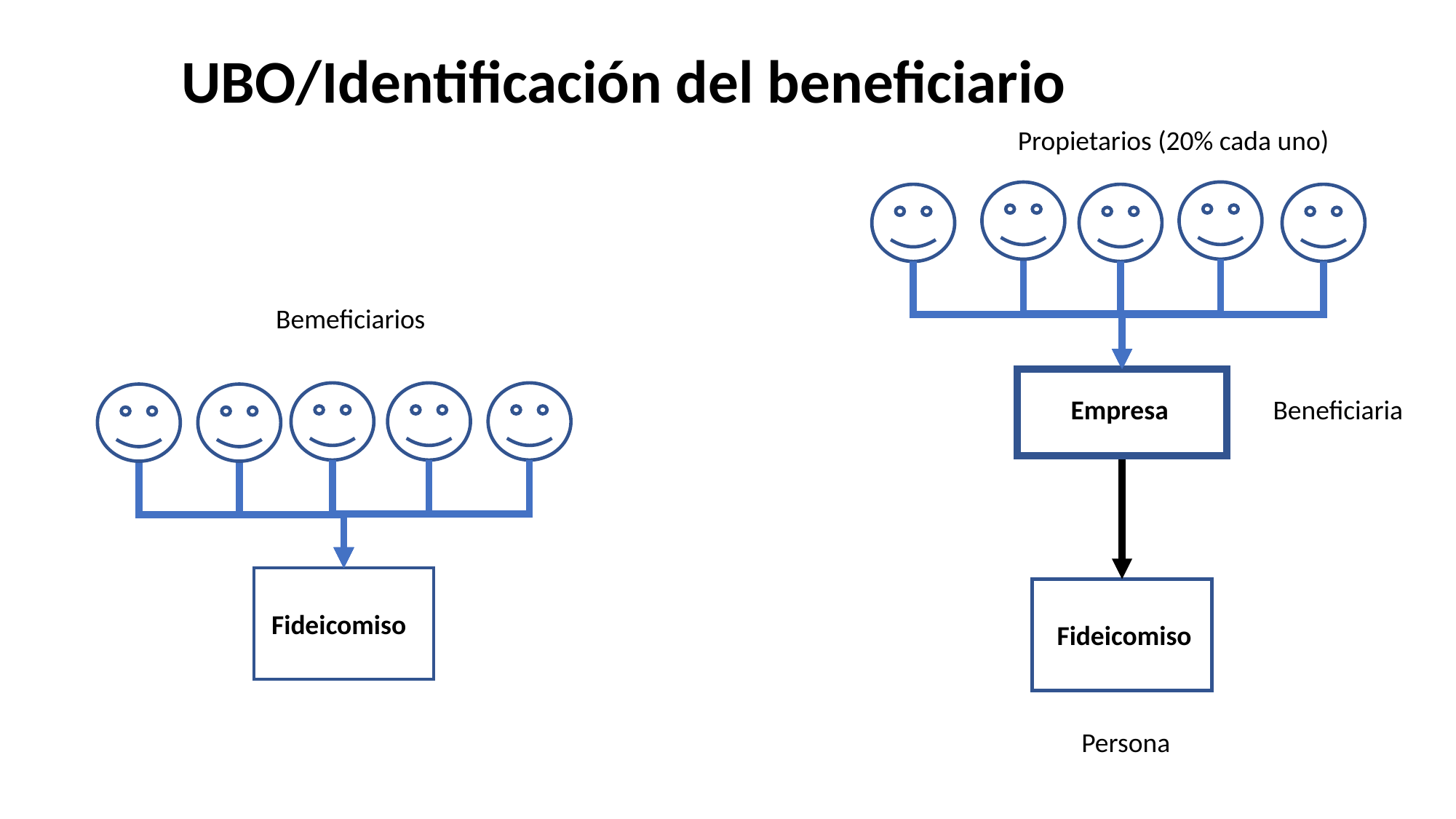

UBO/Identificación del beneficiario
Propietarios (20% cada uno)

Bemeficiarios

Empresa
Beneficiaria

Fideicomiso
Fideicomiso
Persona